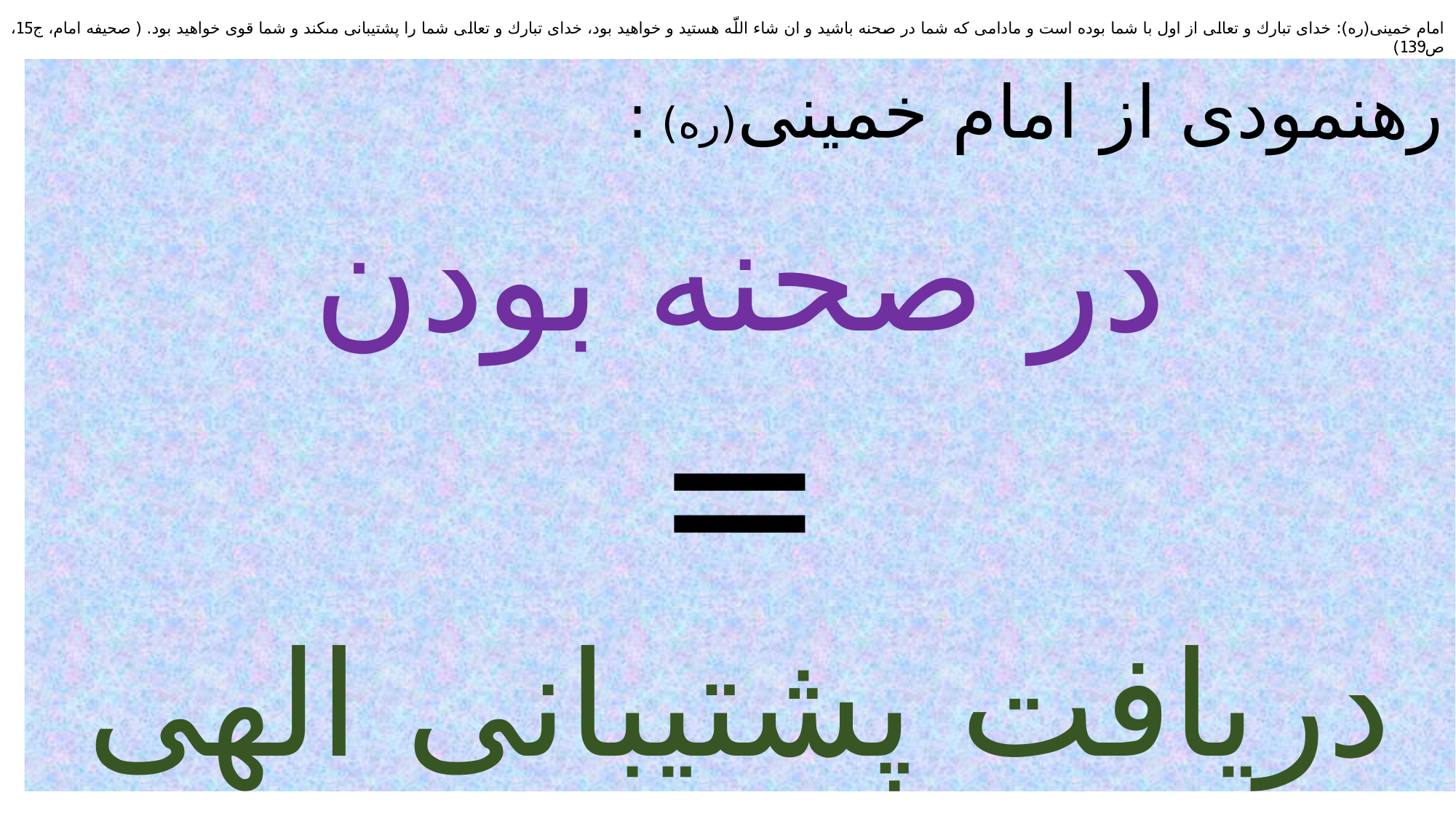

امام خمینی(ره): خداى تبارك و تعالى از اول با شما بوده است و مادامى كه شما در صحنه باشيد و ان شاء اللَّه هستيد و خواهيد بود، خداى تبارك و تعالى شما را پشتيبانى مى‏كند و شما قوى خواهيد بود. ( صحيفه امام، ج‏15، ص139)
رهنمودی از امام خمینی(ره) :

در صحنه بودن
=
دریافت پشتیبانی الهی